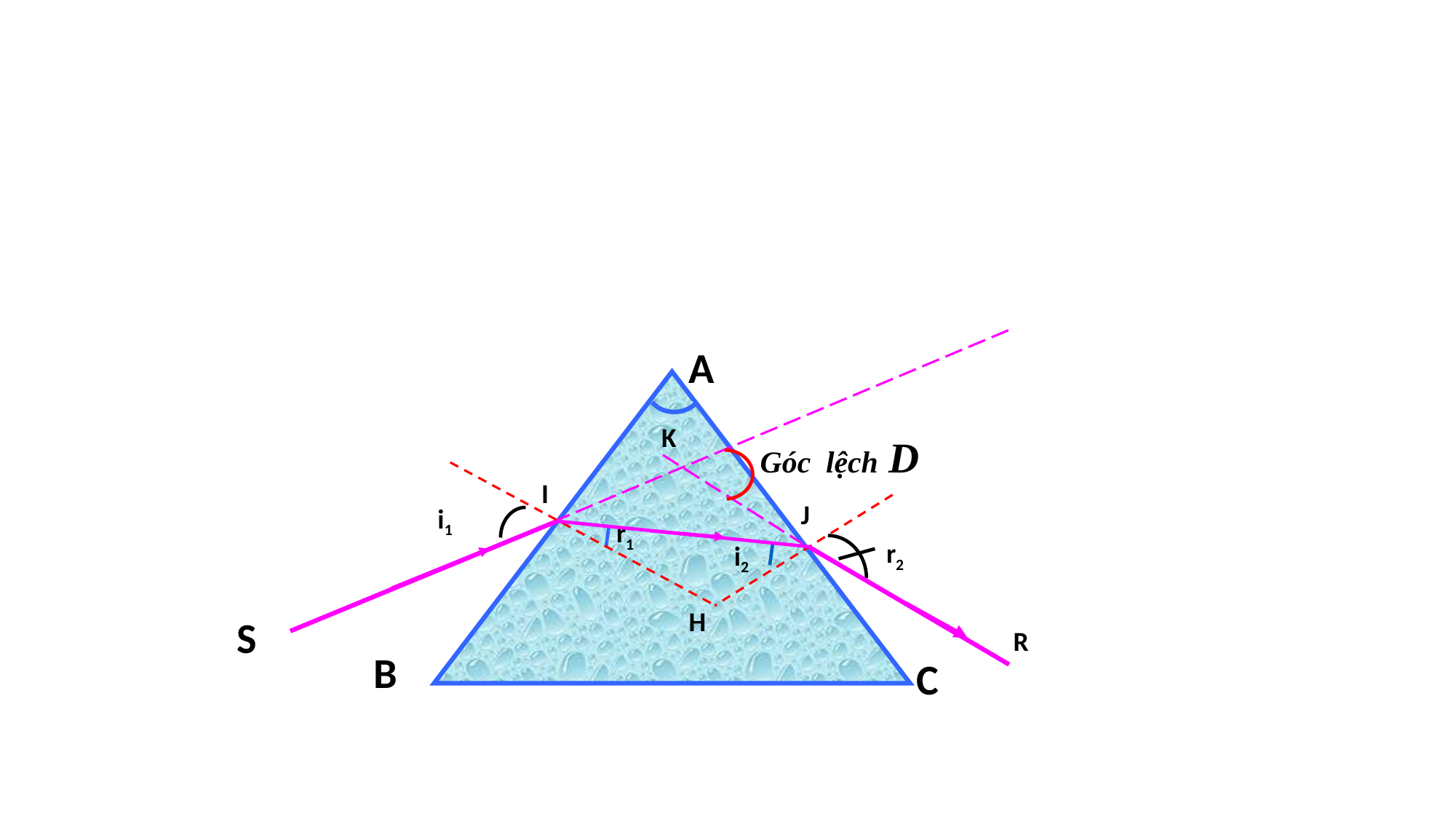

A

K
Góc  lệch D

I
J

i1

r1

r2
i2

H
S
R
B
C